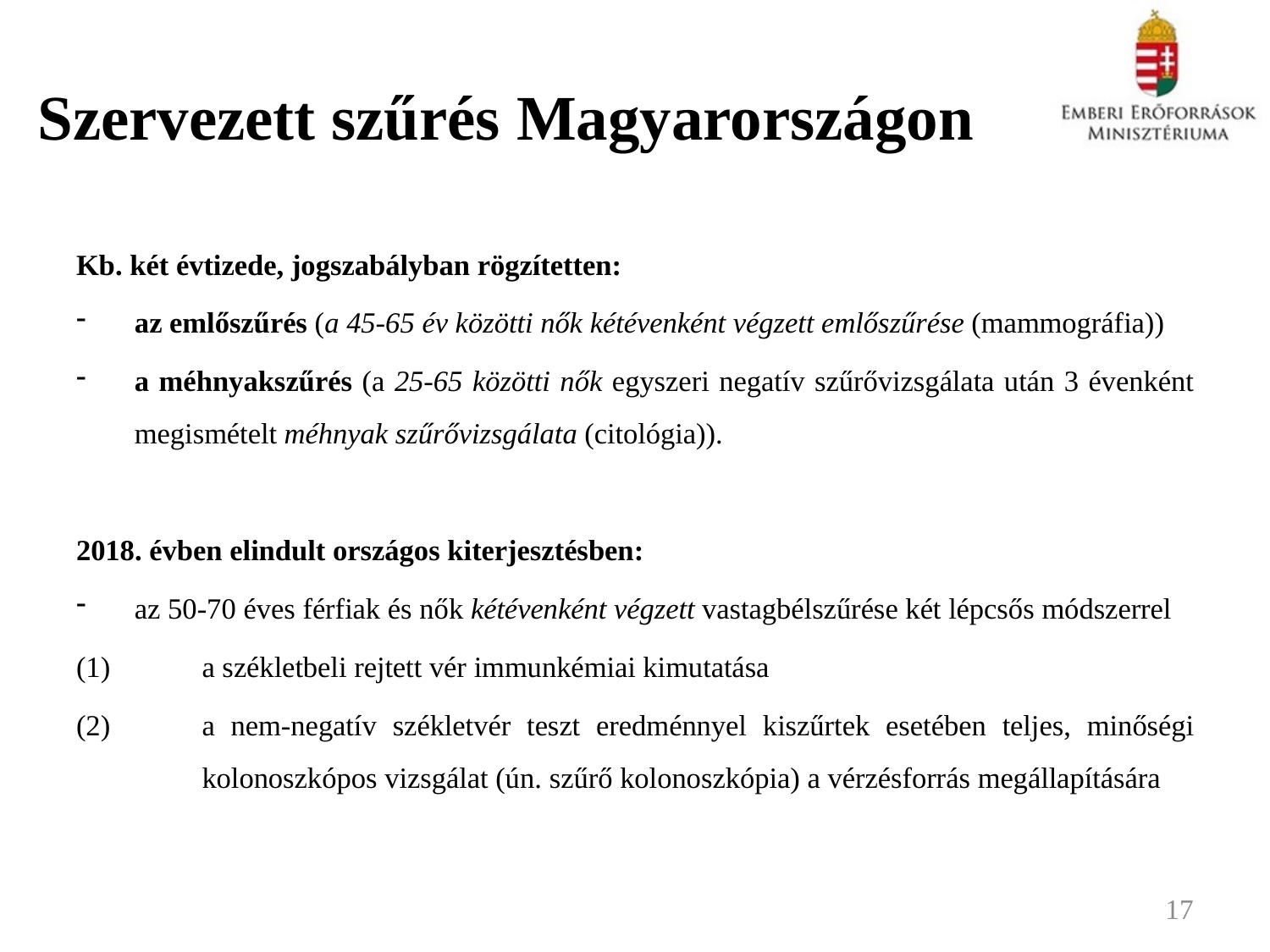

# Szervezett szűrés Magyarországon
Kb. két évtizede, jogszabályban rögzítetten:
az emlőszűrés (a 45-65 év közötti nők kétévenként végzett emlőszűrése (mammográfia))
a méhnyakszűrés (a 25-65 közötti nők egyszeri negatív szűrővizsgálata után 3 évenként megismételt méhnyak szűrővizsgálata (citológia)).

2018. évben elindult országos kiterjesztésben:
az 50-70 éves férfiak és nők kétévenként végzett vastagbélszűrése két lépcsős módszerrel
a székletbeli rejtett vér immunkémiai kimutatása
a nem-negatív székletvér teszt eredménnyel kiszűrtek esetében teljes, minőségi kolonoszkópos vizsgálat (ún. szűrő kolonoszkópia) a vérzésforrás megállapítására

17